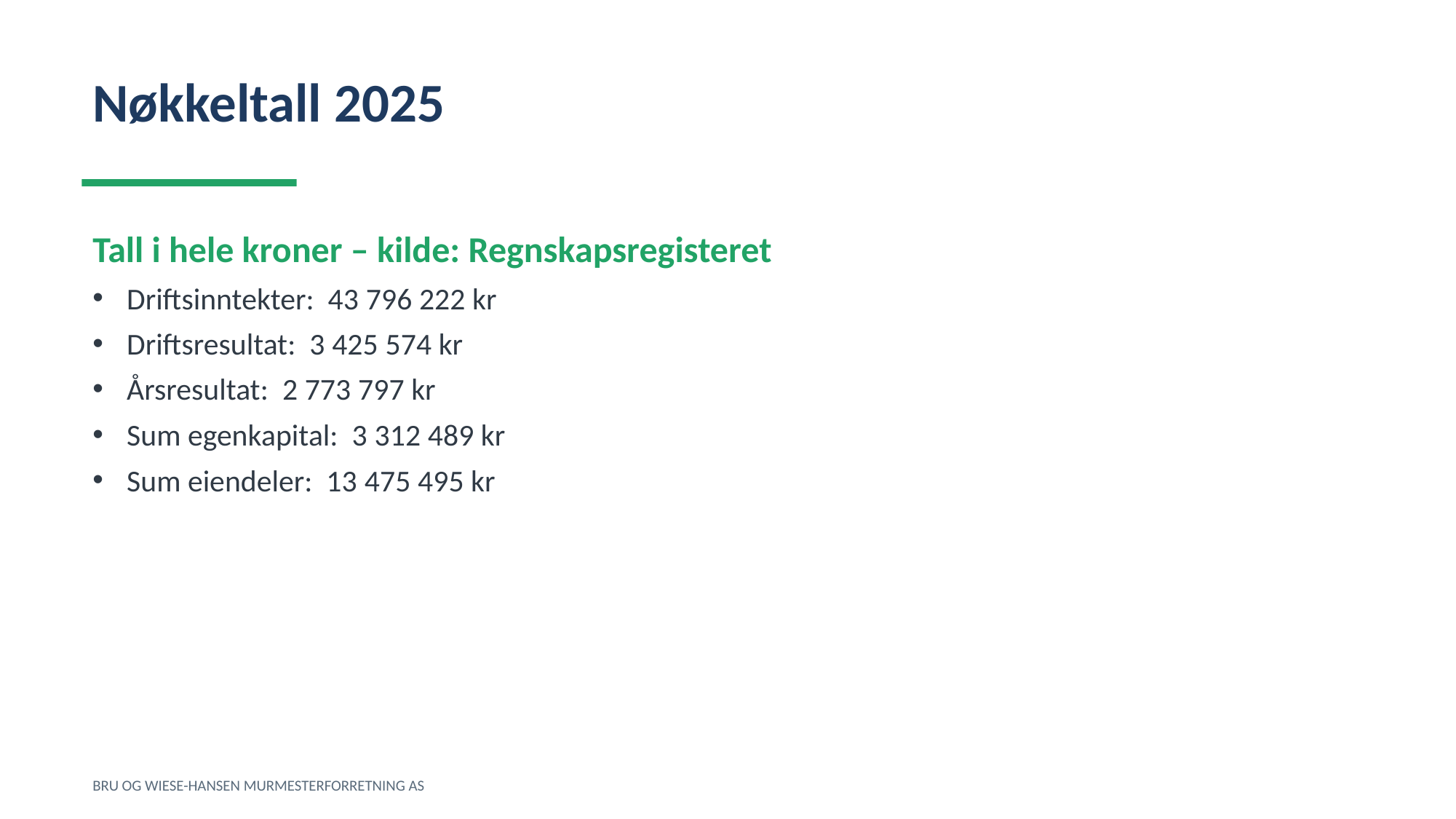

Nøkkeltall 2025

Tall i hele kroner – kilde: Regnskapsregisteret
Driftsinntekter:  43 796 222 kr
Driftsresultat:  3 425 574 kr
Årsresultat:  2 773 797 kr
Sum egenkapital:  3 312 489 kr
Sum eiendeler:  13 475 495 kr
BRU OG WIESE-HANSEN MURMESTERFORRETNING AS